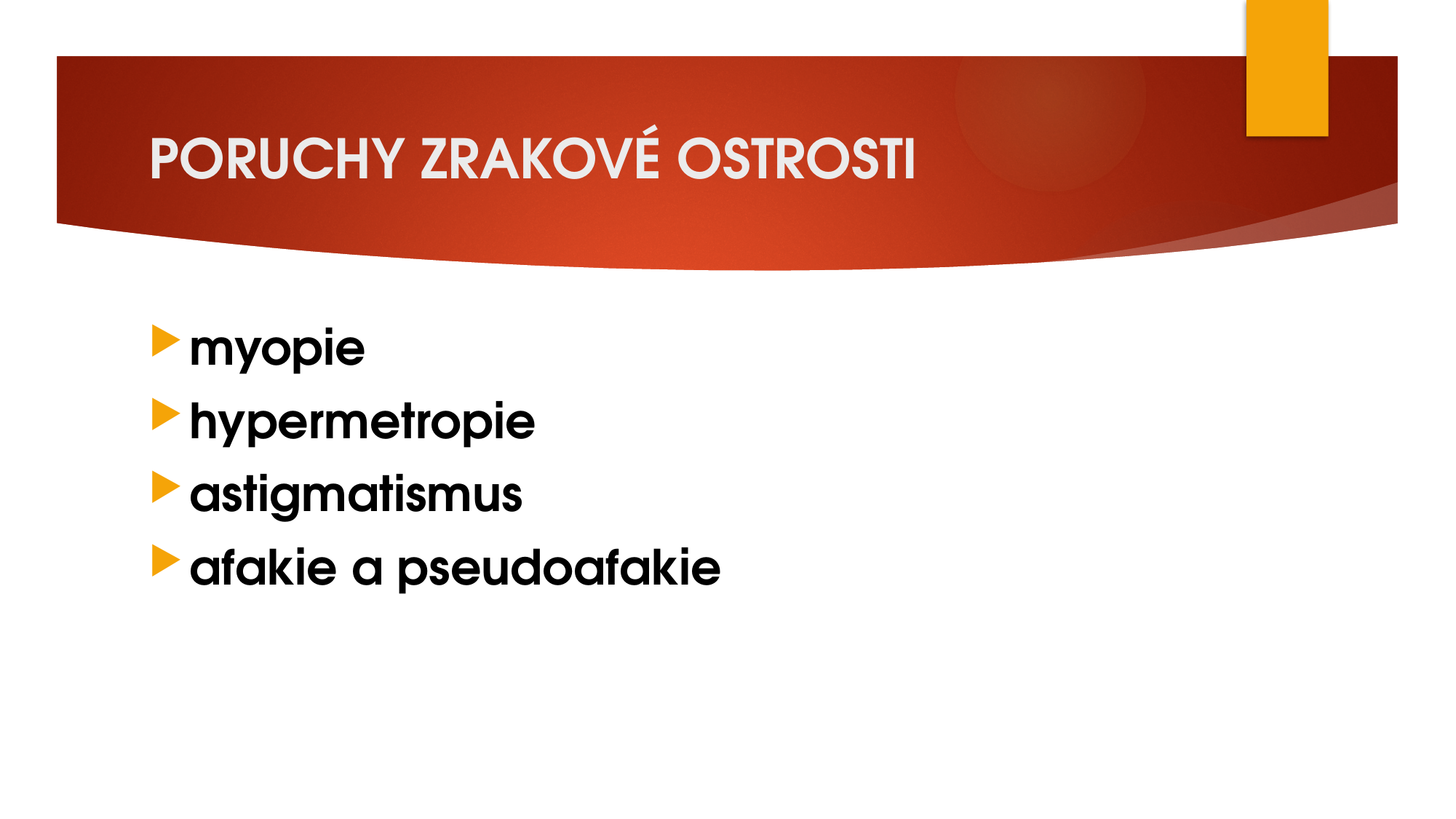

# PORUCHy ZRAKOVÉ OSTROSTI
myopie
hypermetropie
astigmatismus
afakie a pseudoafakie